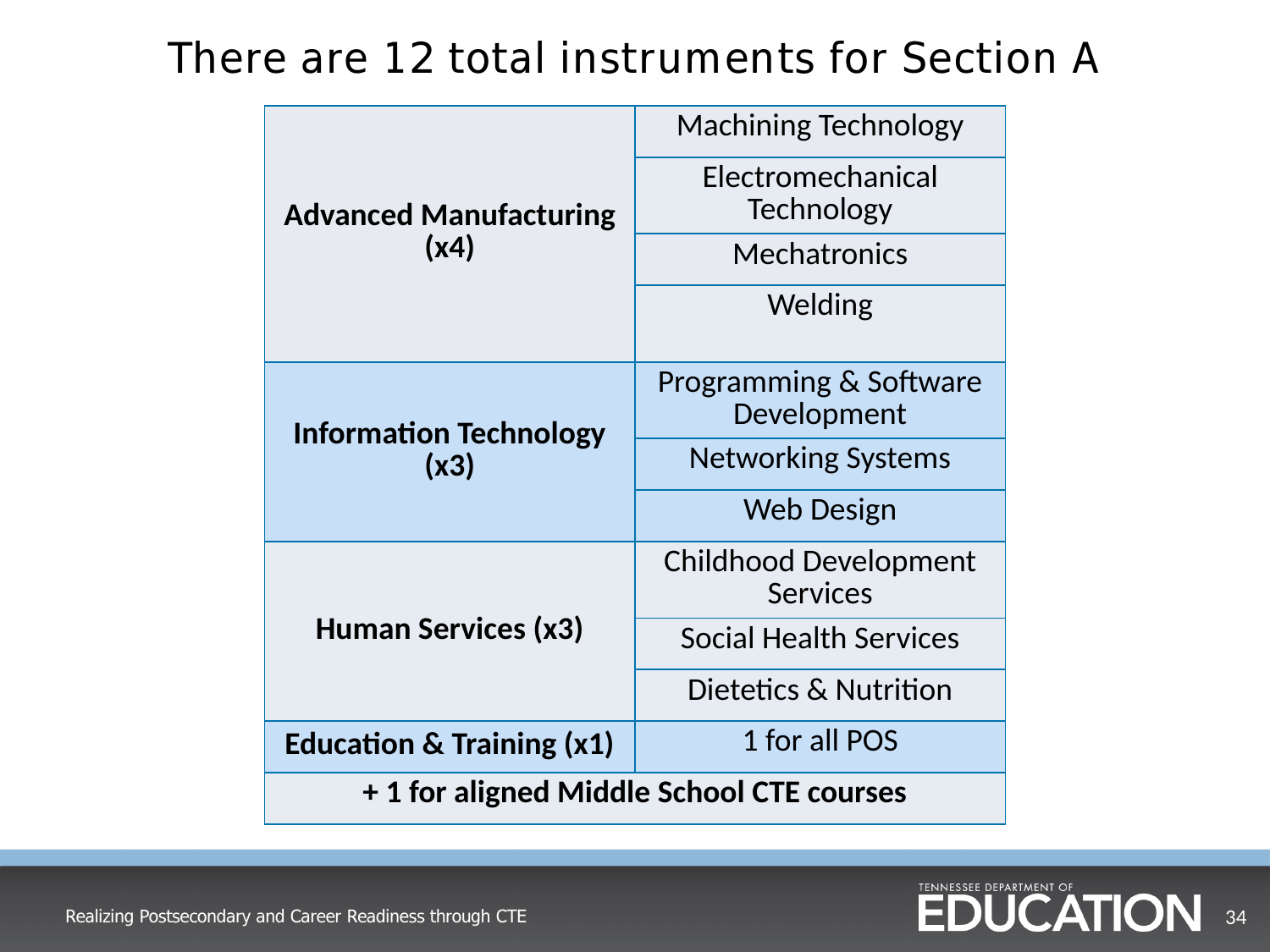

# There are 12 total instruments for Section A
| Advanced Manufacturing (x4) | Machining Technology |
| --- | --- |
|  | Electromechanical Technology |
|  | Mechatronics |
|  | Welding |
| Information Technology (x3) | Programming & Software Development |
|  | Networking Systems |
|  | Web Design |
| Human Services (x3) | Childhood Development Services |
|  | Social Health Services |
|  | Dietetics & Nutrition |
| Education & Training (x1) | 1 for all POS |
| + 1 for aligned Middle School CTE courses |  |
Realizing Postsecondary and Career Readiness through CTE
34